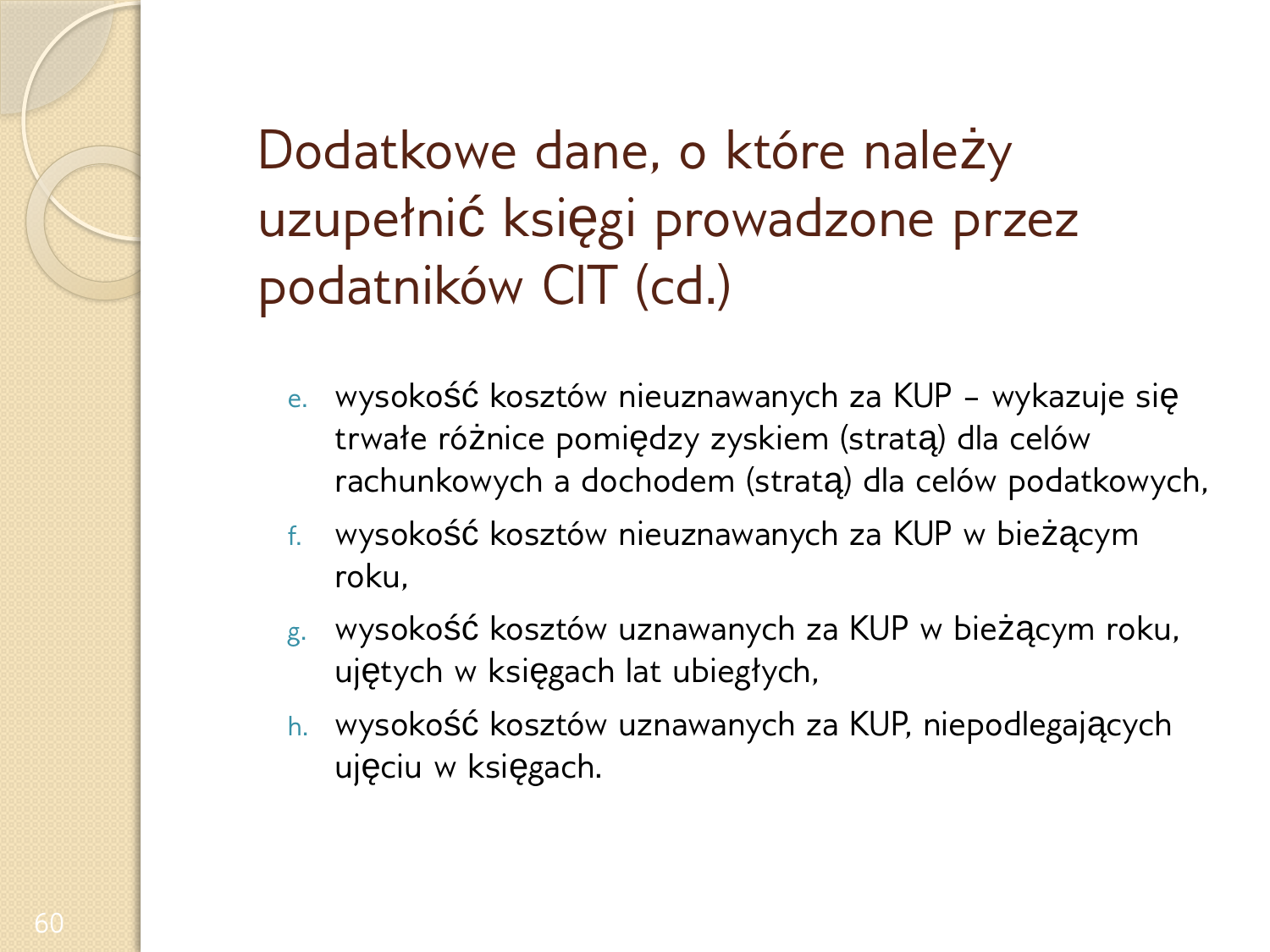

# Dodatkowe dane, o które należy uzupełnić księgi prowadzone przez podatników CIT (cd.)
wysokość kosztów nieuznawanych za KUP – wykazuje się trwałe różnice pomiędzy zyskiem (stratą) dla celów rachunkowych a dochodem (stratą) dla celów podatkowych,
wysokość kosztów nieuznawanych za KUP w bieżącym roku,
wysokość kosztów uznawanych za KUP w bieżącym roku, ujętych w księgach lat ubiegłych,
wysokość kosztów uznawanych za KUP, niepodlegających ujęciu w księgach.

60